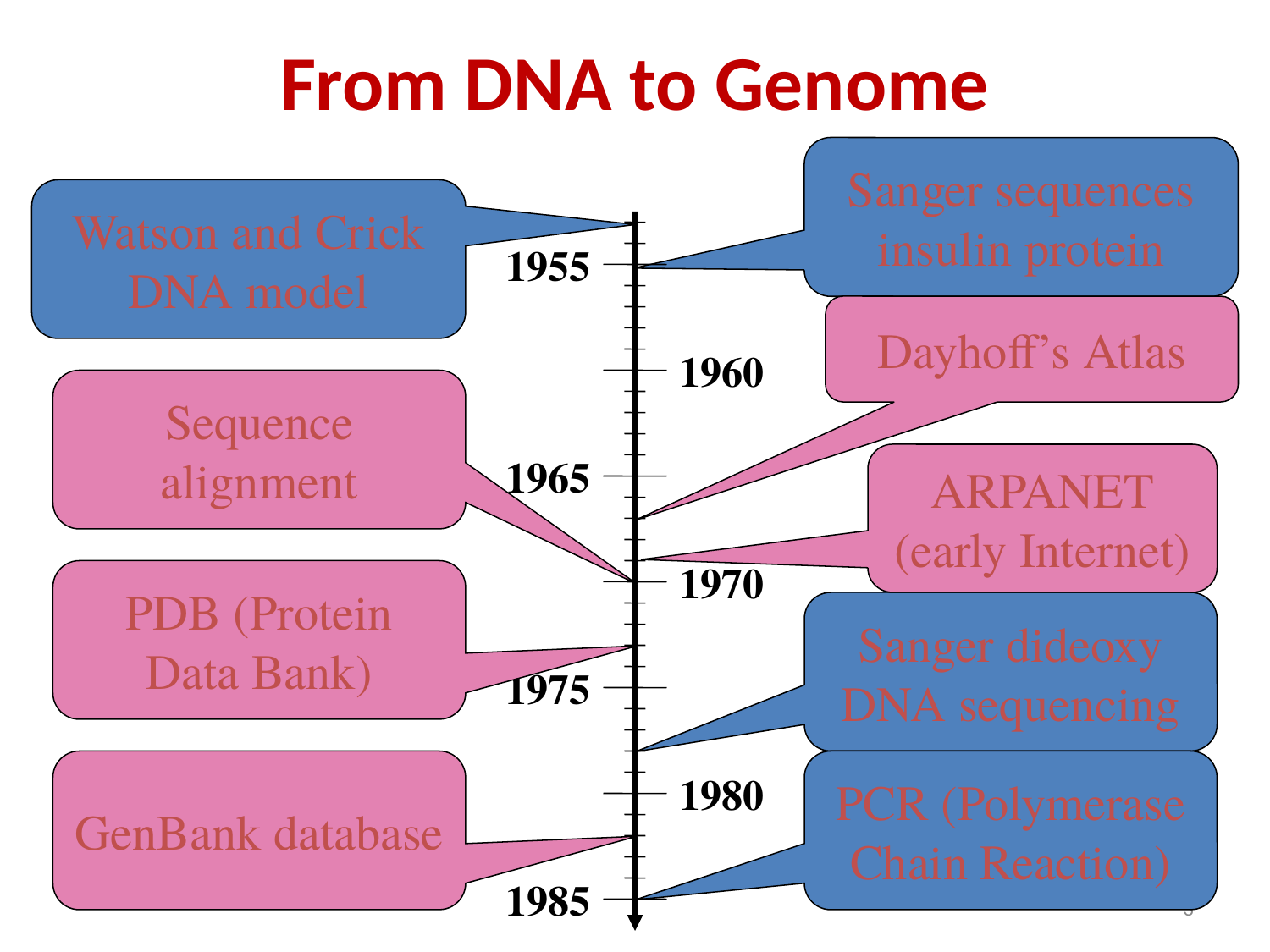

# From DNA to Genome
Sanger sequences insulin protein
Watson and Crick DNA model
Sanger dideoxy DNA sequencing
PCR (Polymerase Chain Reaction)

1955

Dayhoff’s Atlas
Sequence alignment
ARPANET (early Internet)
PDB (Protein Data Bank)
GenBank database

1960

1965

1970

1975

1980

1985

3